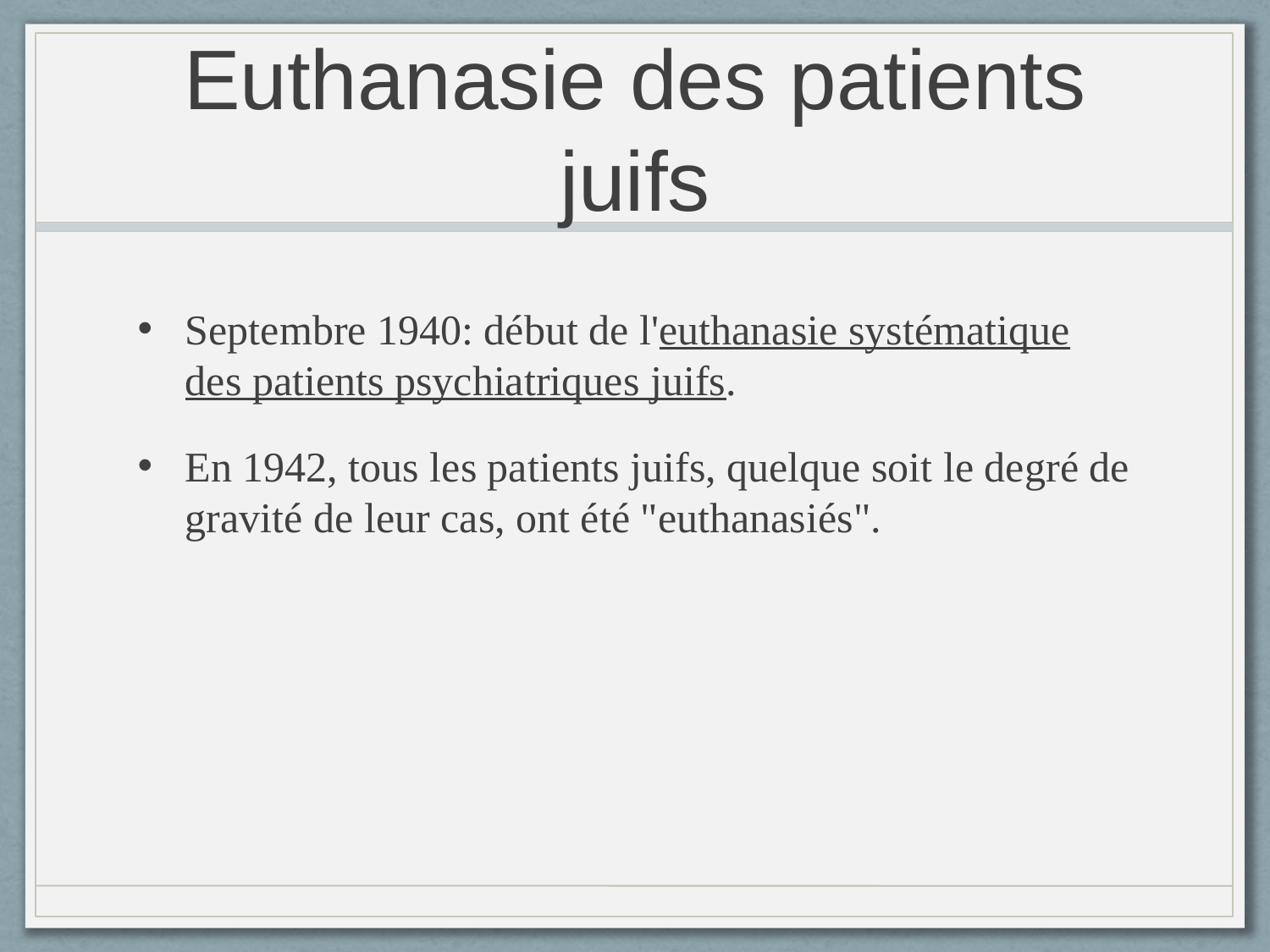

# Euthanasie des patients juifs
Septembre 1940: début de l'euthanasie systématique des patients psychiatriques juifs.
En 1942, tous les patients juifs, quelque soit le degré de gravité de leur cas, ont été "euthanasiés".